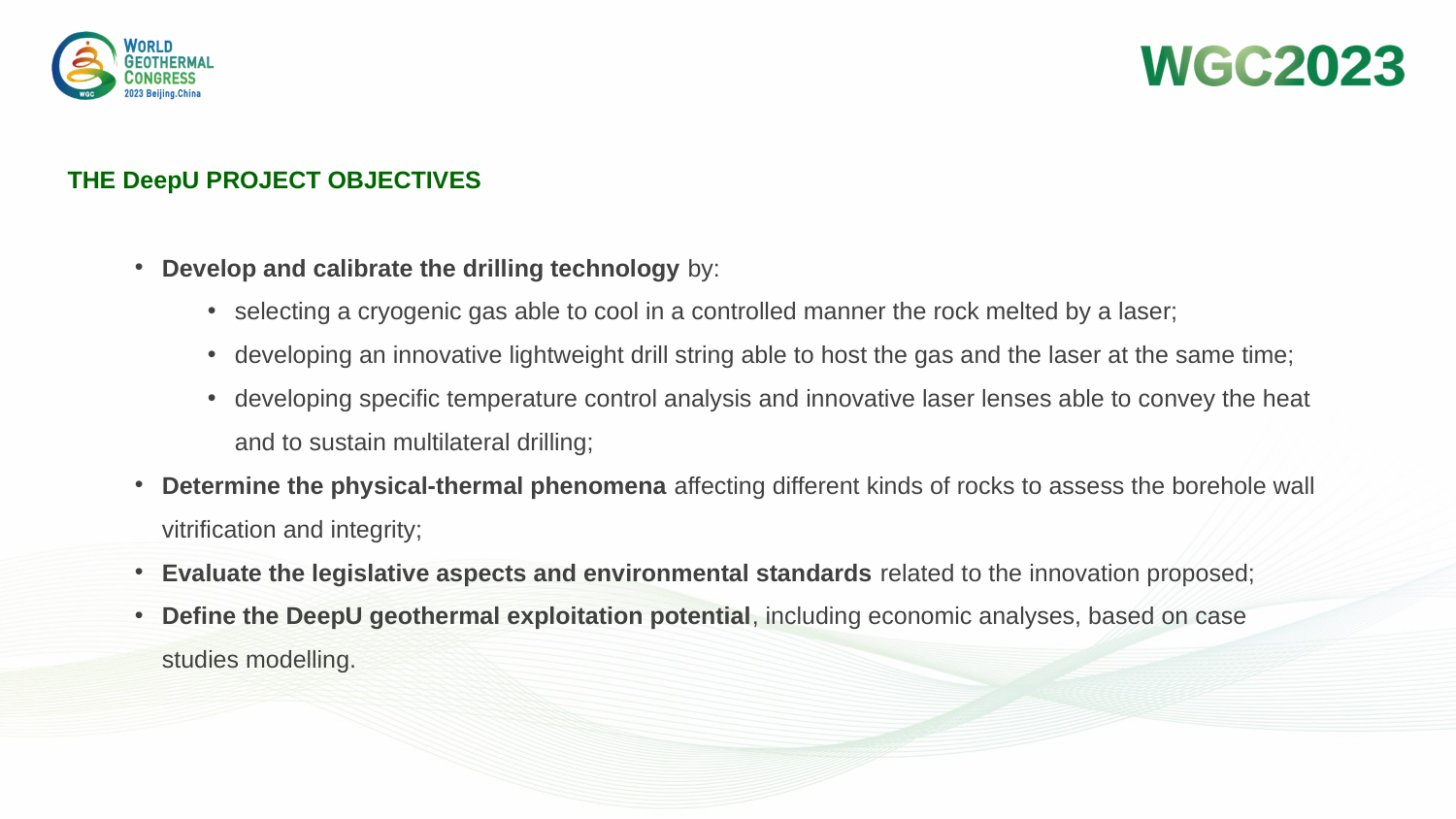

THE DeepU PROJECT OBJECTIVES

Develop and calibrate the drilling technology by:
selecting a cryogenic gas able to cool in a controlled manner the rock melted by a laser;
developing an innovative lightweight drill string able to host the gas and the laser at the same time;
developing specific temperature control analysis and innovative laser lenses able to convey the heat and to sustain multilateral drilling;
Determine the physical-thermal phenomena affecting different kinds of rocks to assess the borehole wall vitrification and integrity;
Evaluate the legislative aspects and environmental standards related to the innovation proposed;
Define the DeepU geothermal exploitation potential, including economic analyses, based on case studies modelling.